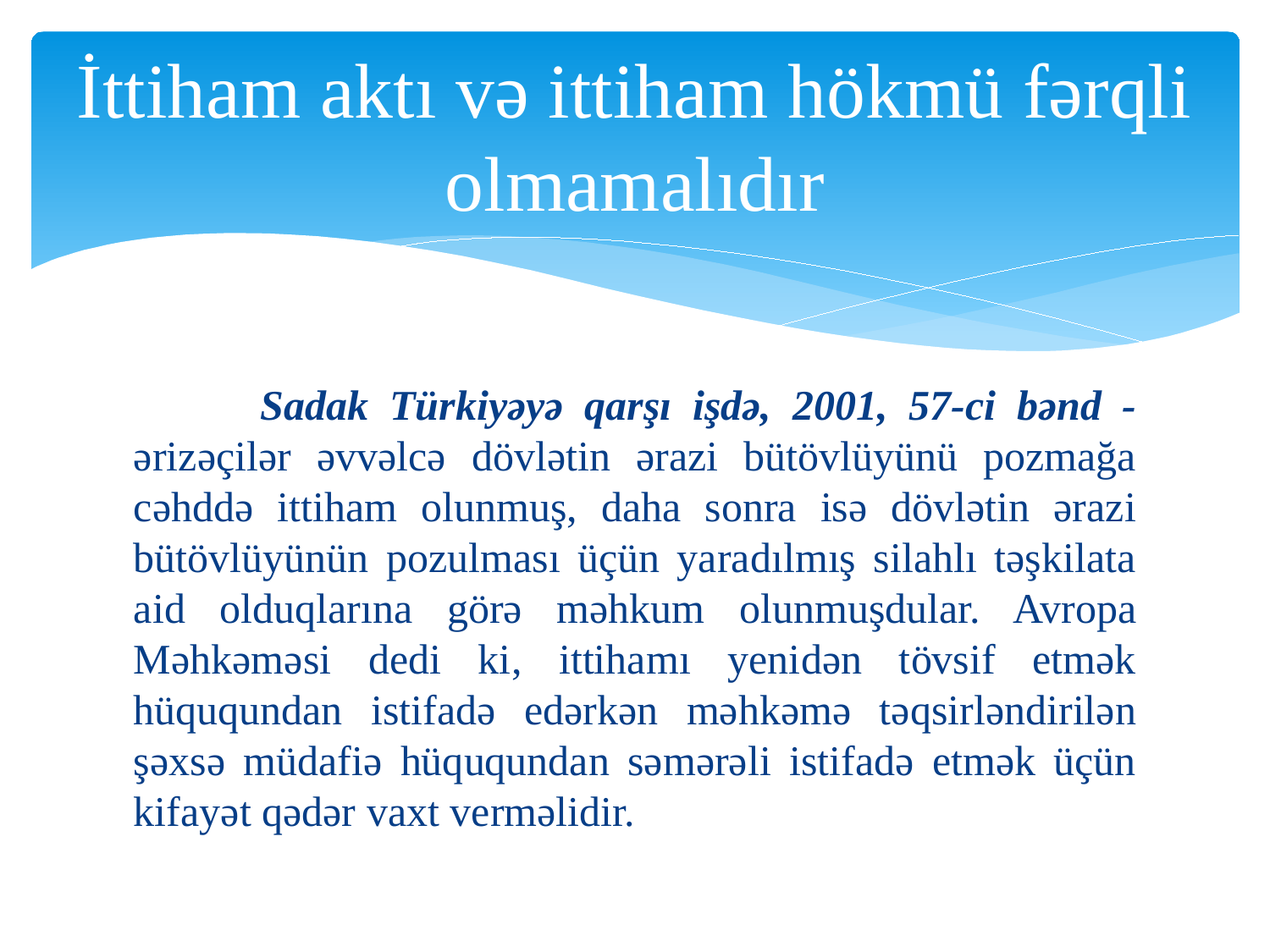

# İttiham aktı və ittiham hökmü fərqli olmamalıdır
	Sadak Türkiyəyə qarşı işdə, 2001, 57-ci bənd - ərizəçilər əvvəlcə dövlətin ərazi bütövlüyünü pozmağa cəhddə ittiham olunmuş, daha sonra isə dövlətin ərazi bütövlüyünün pozulması üçün yaradılmış silahlı təşkilata aid olduqlarına görə məhkum olunmuşdular. Avropa Məhkəməsi dedi ki, ittihamı yenidən tövsif etmək hüququndan istifadə edərkən məhkəmə təqsirləndirilən şəxsə müdafiə hüququndan səmərəli istifadə etmək üçün kifayət qədər vaxt verməlidir.